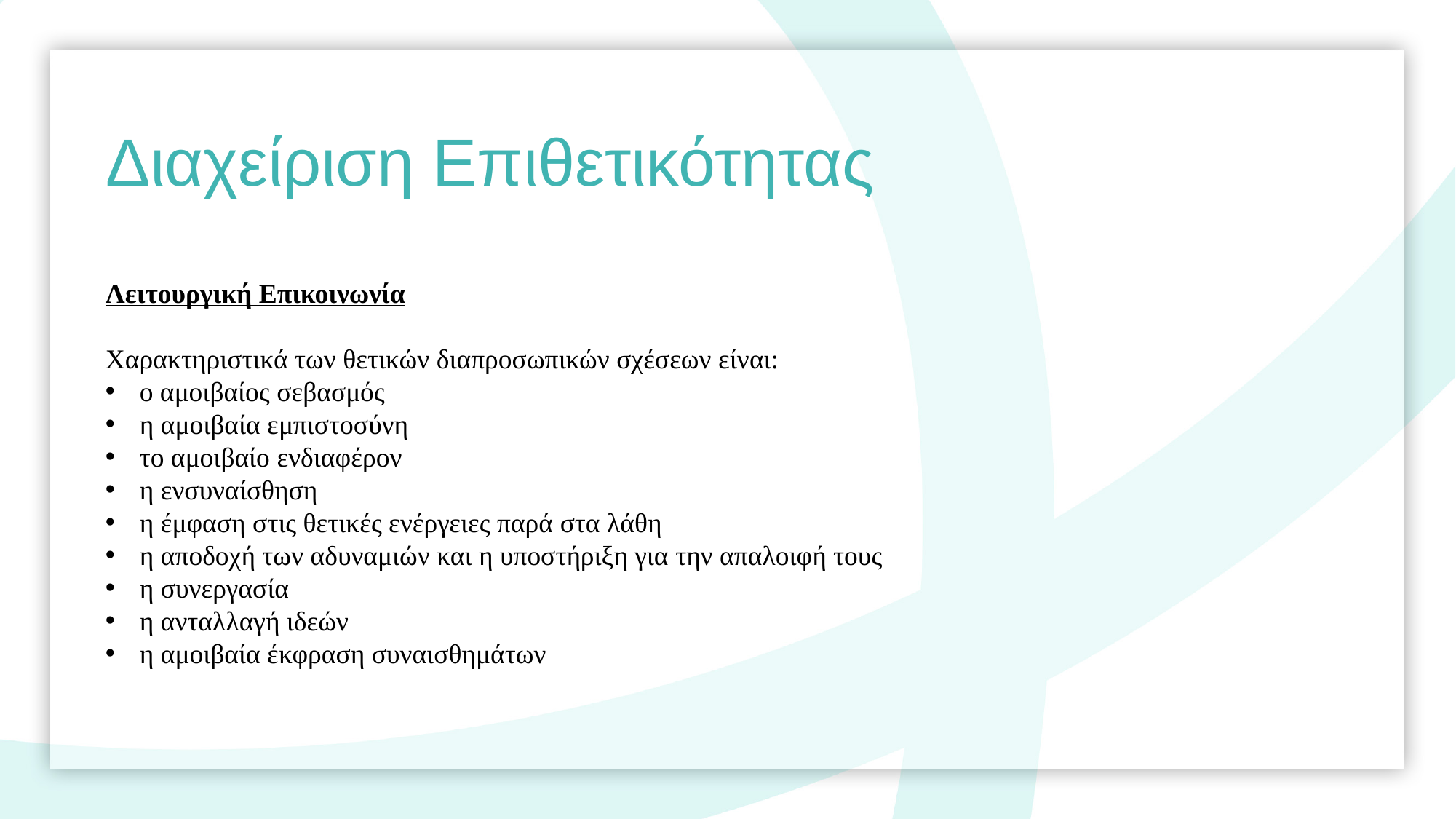

Διαχείριση Επιθετικότητας
Λειτουργική Επικοινωνία

Χαρακτηριστικά των θετικών διαπροσωπικών σχέσεων είναι:
ο αμοιβαίος σεβασμός
η αμοιβαία εμπιστοσύνη
το αμοιβαίο ενδιαφέρον
η ενσυναίσθηση
η έμφαση στις θετικές ενέργειες παρά στα λάθη
η αποδοχή των αδυναμιών και η υποστήριξη για την απαλοιφή τους
η συνεργασία
η ανταλλαγή ιδεών
η αμοιβαία έκφραση συναισθημάτων